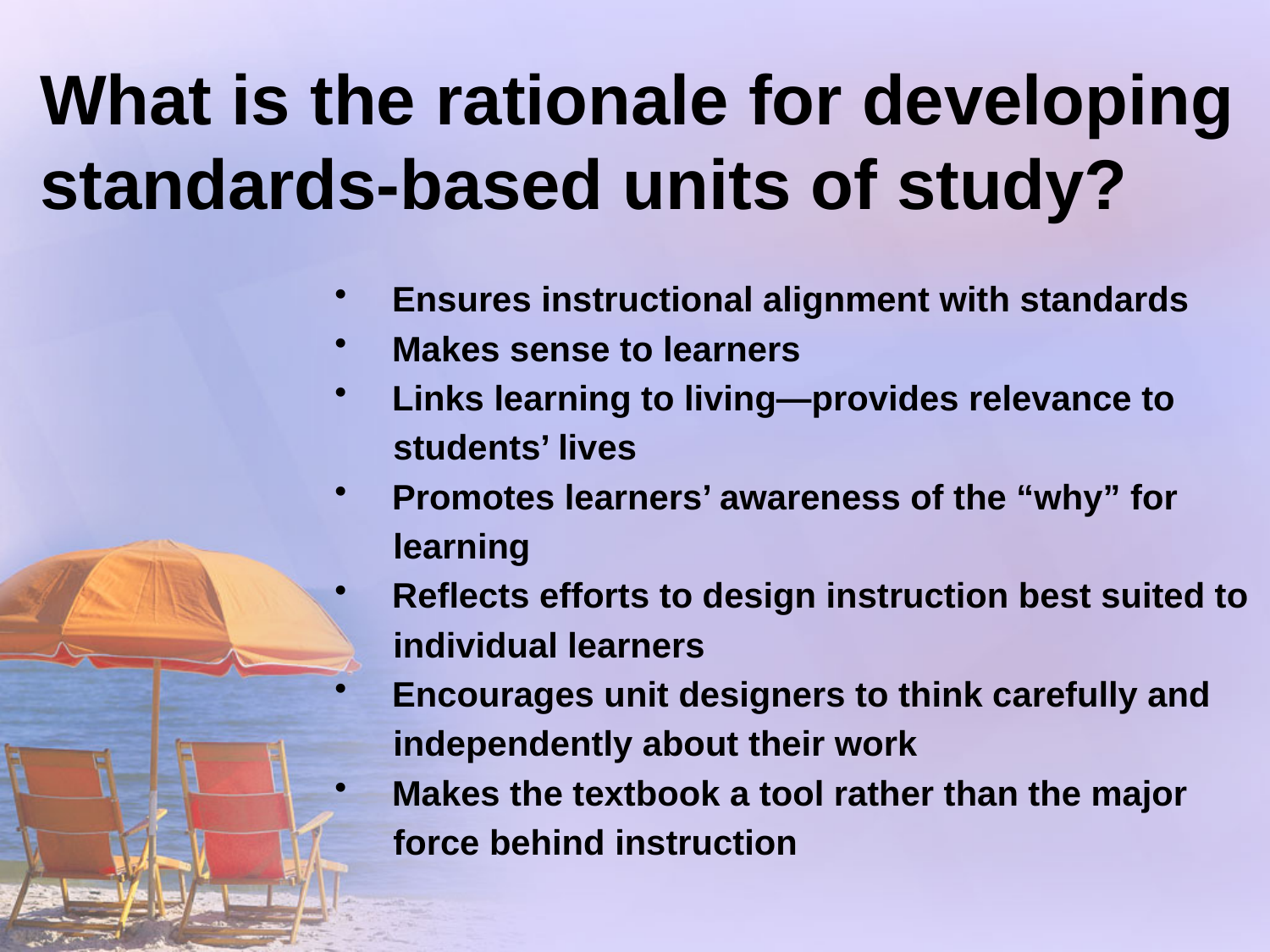

# What is the rationale for developing standards-based units of study?
 Ensures instructional alignment with standards
 Makes sense to learners
 Links learning to living—provides relevance to
      students’ lives
 Promotes learners’ awareness of the “why” for
      learning
 Reflects efforts to design instruction best suited to
      individual learners
 Encourages unit designers to think carefully and
      independently about their work
 Makes the textbook a tool rather than the major
      force behind instruction